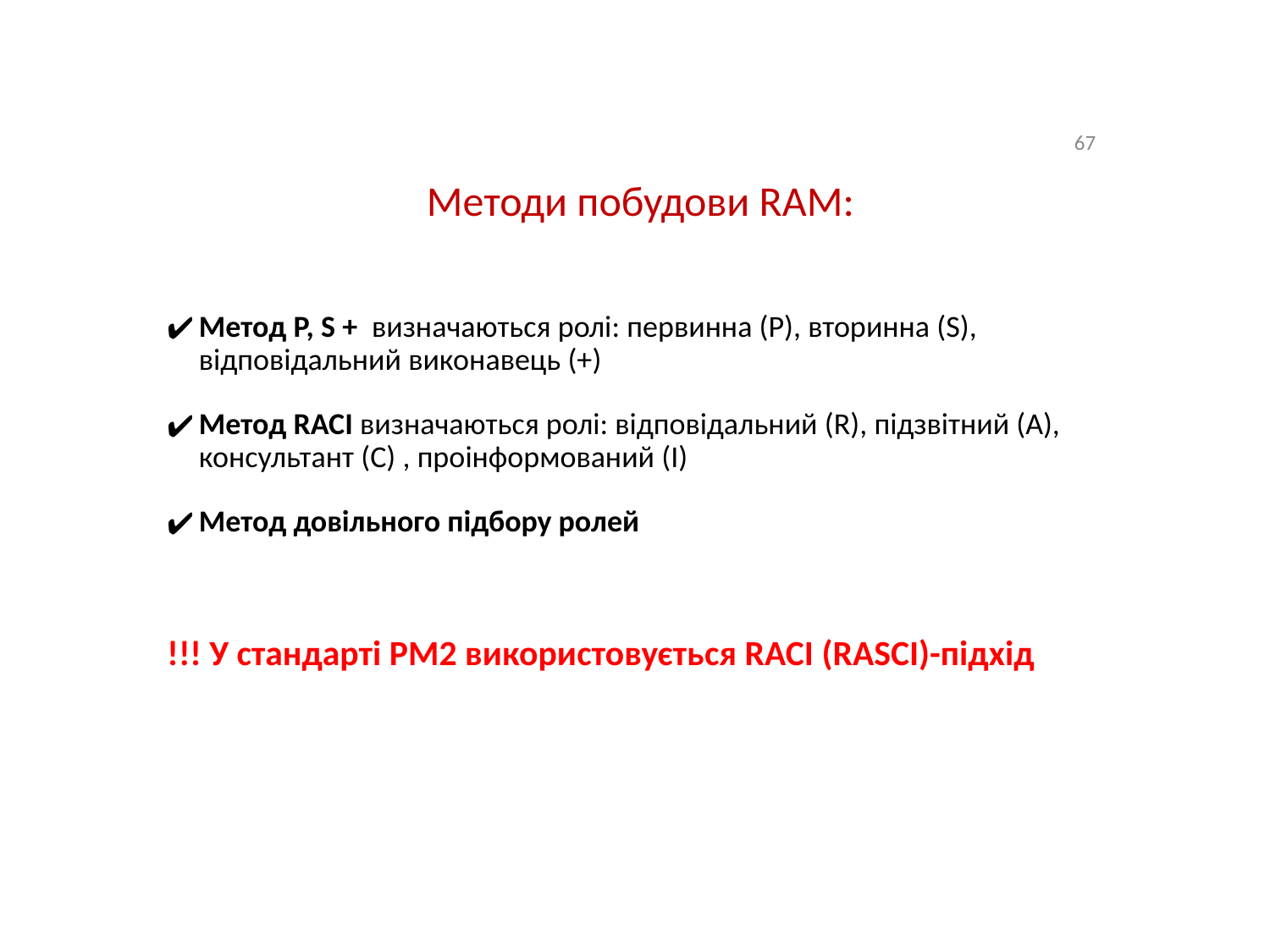

67
# Методи побудови RAM:

Метод P, S +  визначаються ролі: первинна (P), вторинна (S), відповідальний виконавець (+)
Метод RACI визначаються ролі: відповідальний (R), підзвітний (A), консультант (C) , проінформований (I)
Метод довільного підбору ролей

!!! У стандарті PM2 використовується RACI (RASCI)-підхід